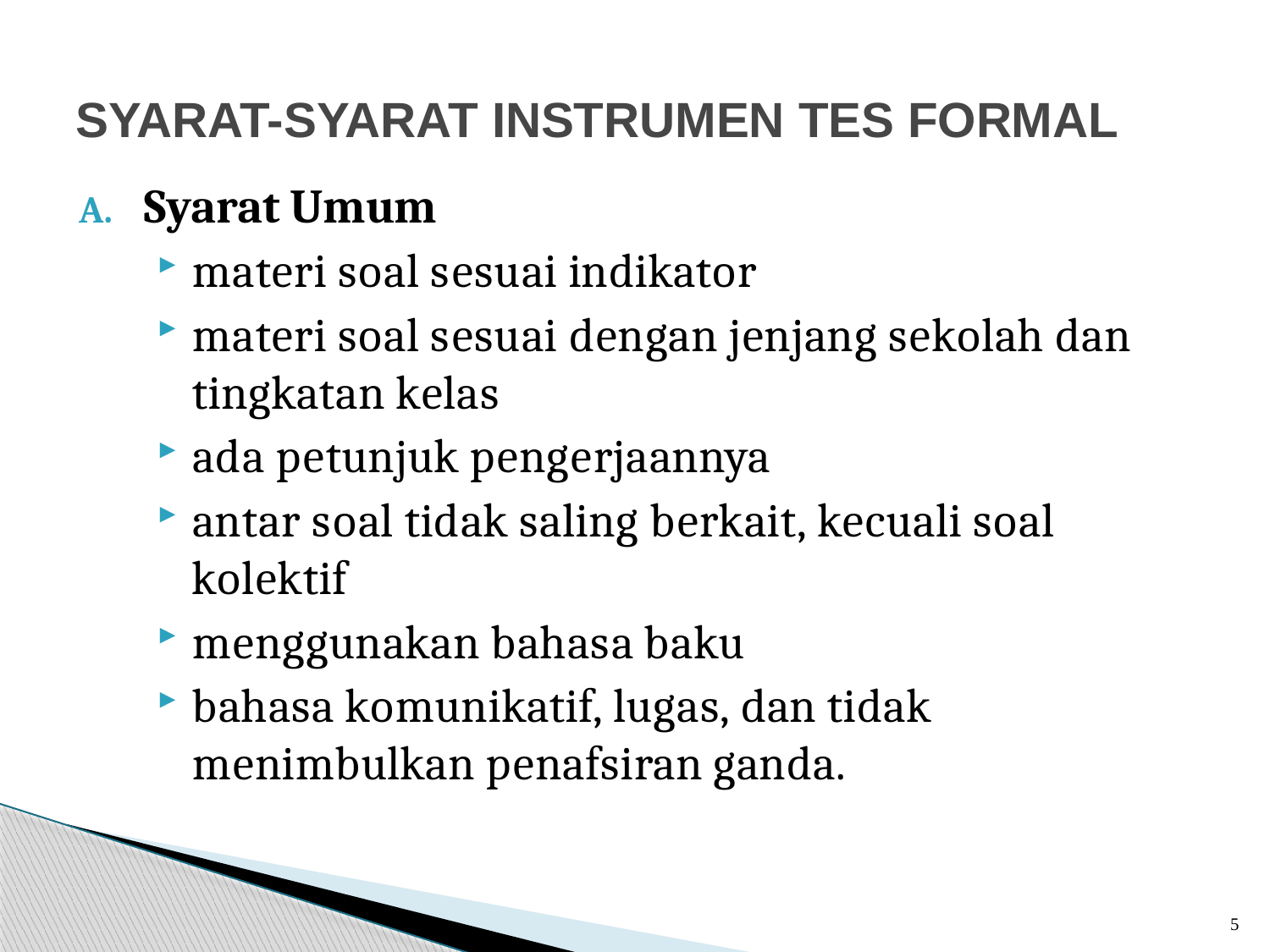

# SYARAT-SYARAT INSTRUMEN TES FORMAL
Syarat Umum
materi soal sesuai indikator
materi soal sesuai dengan jenjang sekolah dan tingkatan kelas
ada petunjuk pengerjaannya
antar soal tidak saling berkait, kecuali soal kolektif
menggunakan bahasa baku
bahasa komunikatif, lugas, dan tidak menimbulkan penafsiran ganda.

5